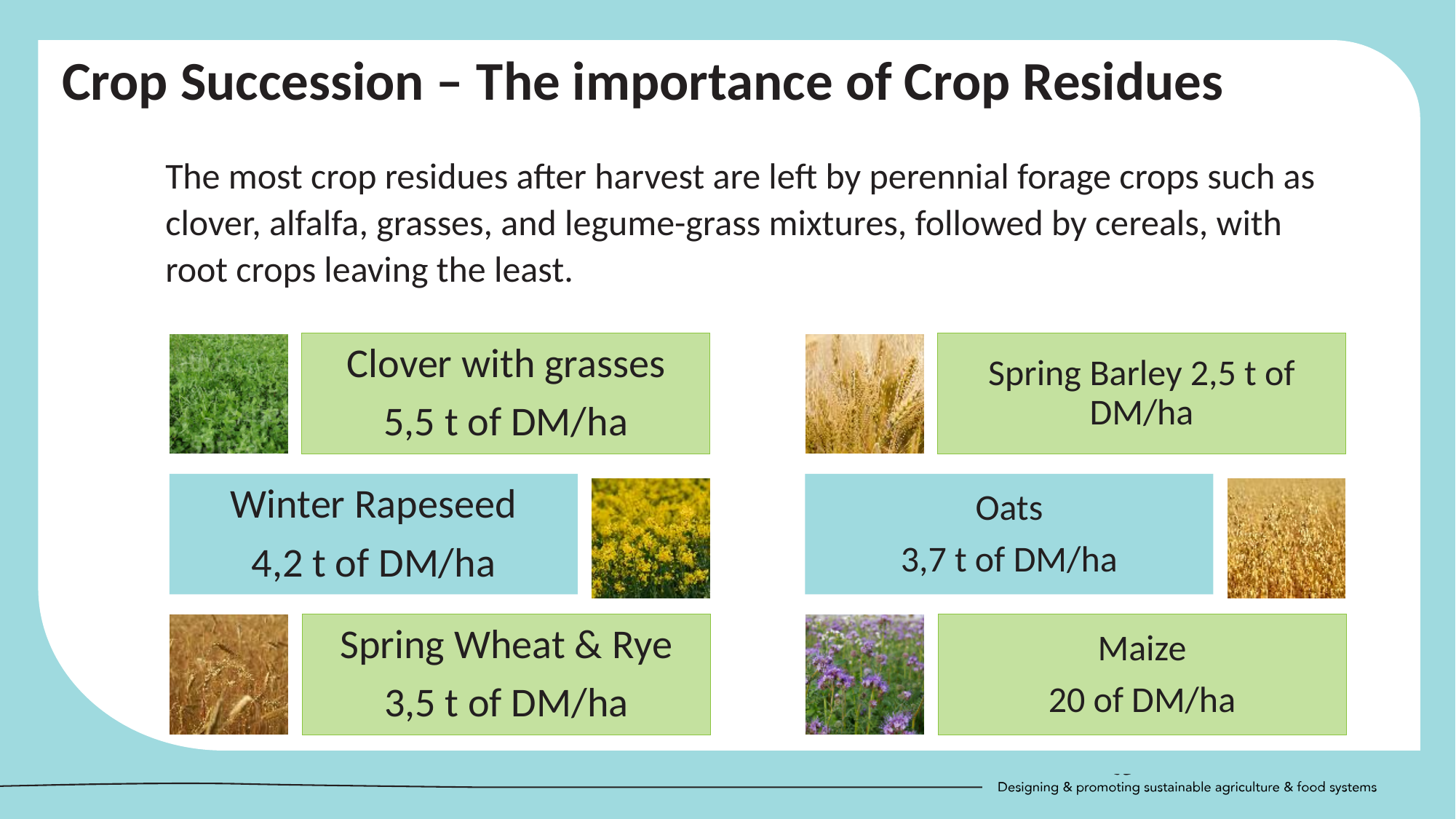

Crop Succession – The importance of Crop Residues

The most crop residues after harvest are left by perennial forage crops such as clover, alfalfa, grasses, and legume-grass mixtures, followed by cereals, with root crops leaving the least.
Spring Barley 2,5 t of DM/ha
Oats
3,7 t of DM/ha
Maize
20 of DM/ha
Clover with grasses
5,5 t of DM/ha
Winter Rapeseed
4,2 t of DM/ha
Spring Wheat & Rye
3,5 t of DM/ha